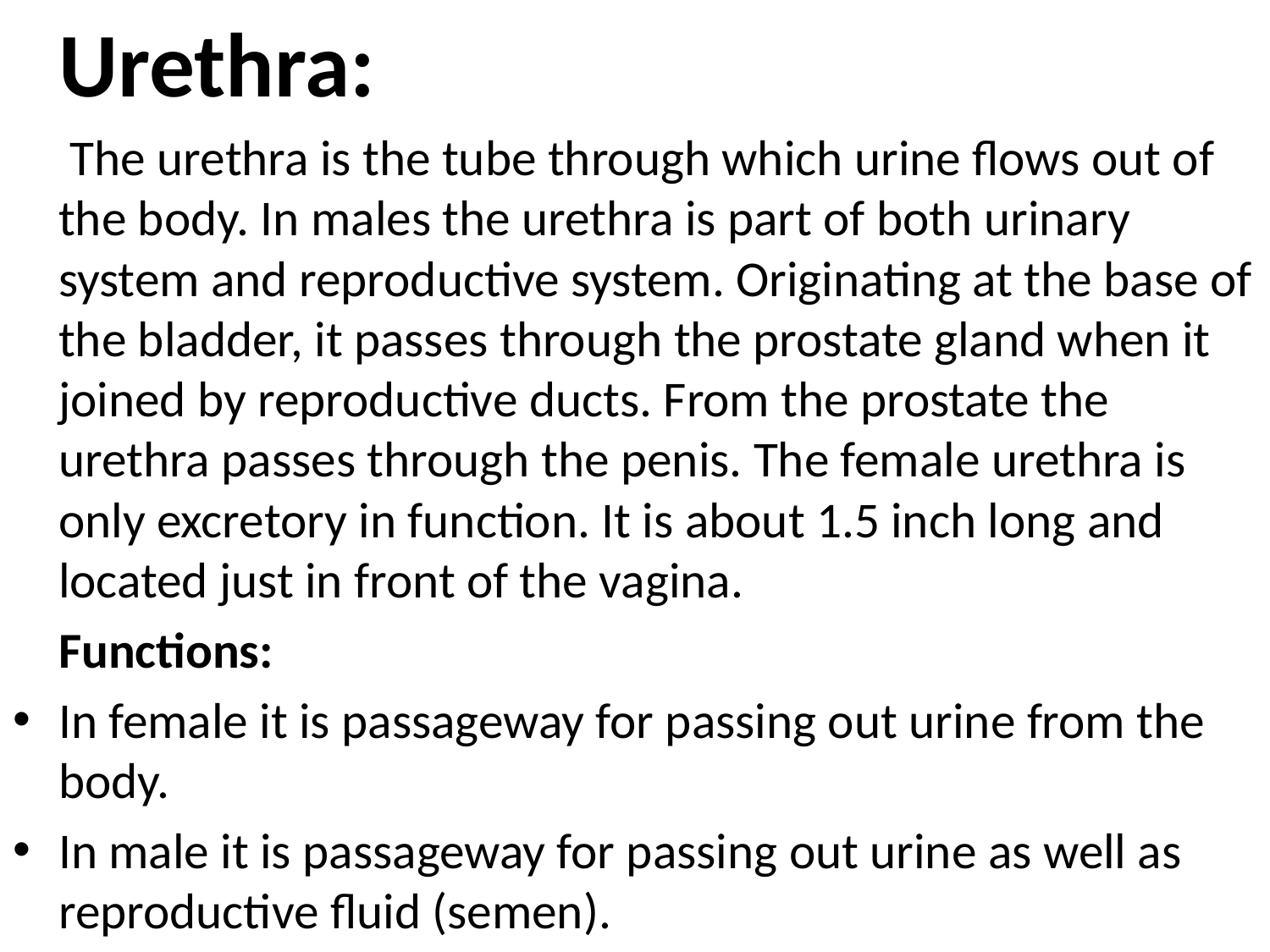

Urethra:
	 The urethra is the tube through which urine flows out of the body. In males the urethra is part of both urinary system and reproductive system. Originating at the base of the bladder, it passes through the prostate gland when it joined by reproductive ducts. From the prostate the urethra passes through the penis. The female urethra is only excretory in function. It is about 1.5 inch long and located just in front of the vagina.
	Functions:
In female it is passageway for passing out urine from the body.
In male it is passageway for passing out urine as well as reproductive fluid (semen).